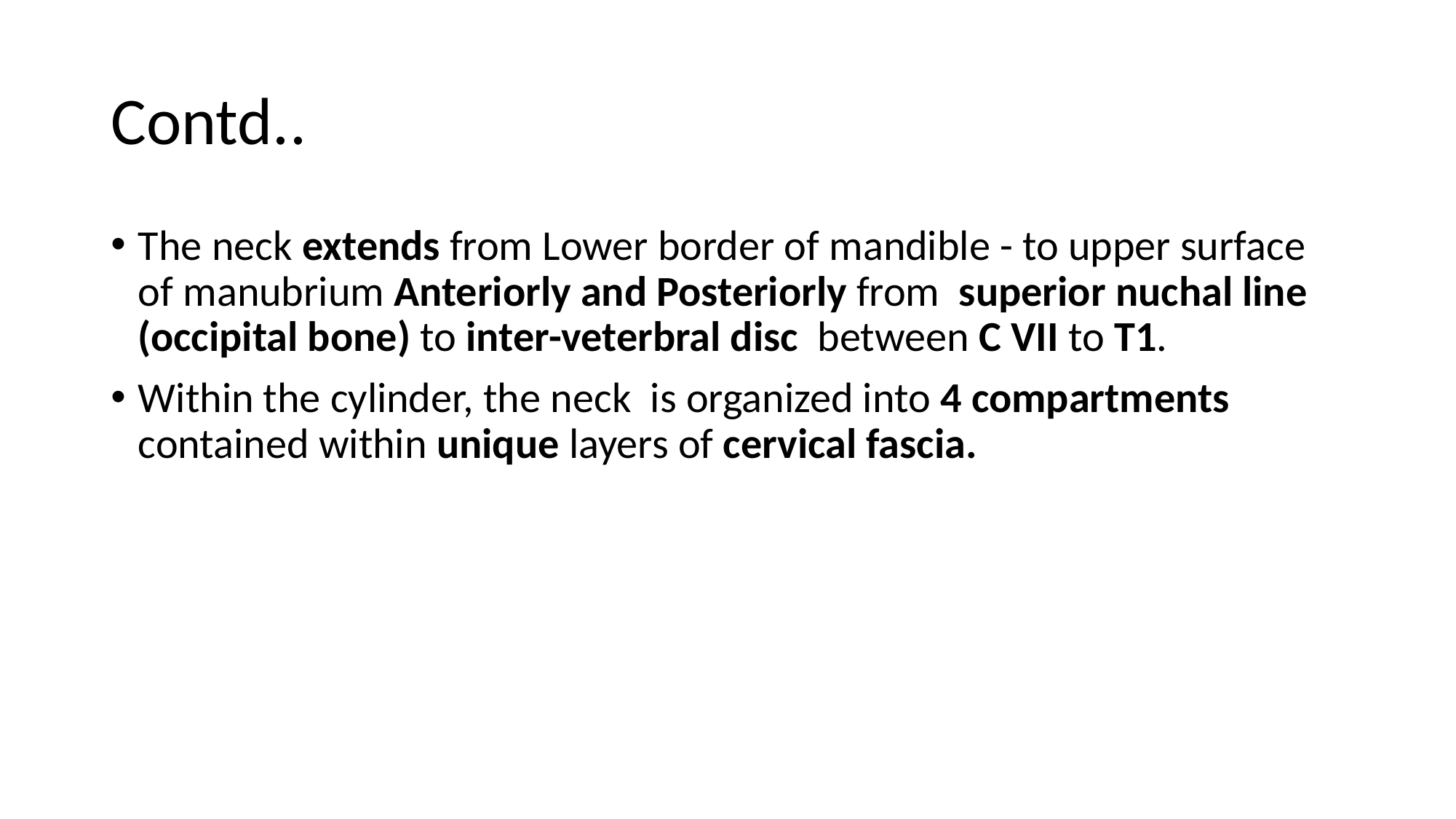

# Contd..
The neck extends from Lower border of mandible - to upper surface of manubrium Anteriorly and Posteriorly from  superior nuchal line (occipital bone) to inter-veterbral disc  between C VII to T1.
Within the cylinder, the neck  is organized into 4 compartments contained within unique layers of cervical fascia.